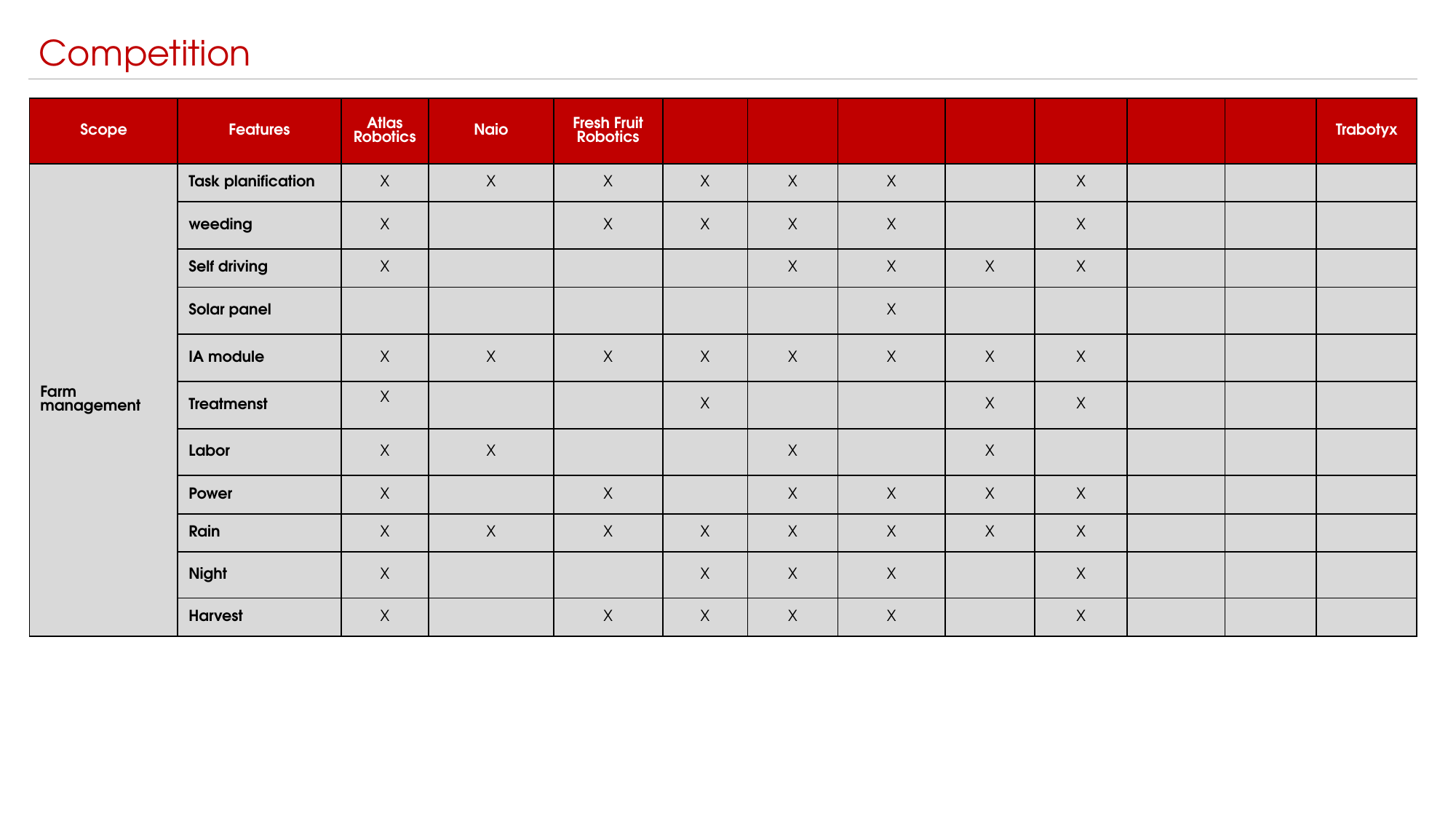

Competition
| Scope | Features | Atlas Robotics | Naio | Fresh Fruit Robotics |  |  |  |  |  |  |  | Trabotyx |
| --- | --- | --- | --- | --- | --- | --- | --- | --- | --- | --- | --- | --- |
| Farm management | Task planification | X | X | X | X | X | X |  | X |  |  |  |
|  | weeding | X |  | X | X | X | X |  | X |  |  |  |
|  | Self driving | X |  |  |  | X | X | X | X |  |  |  |
|  | Solar panel |  |  |  |  |  | X |  |  |  |  |  |
|  | IA module | X | X | X | X | X | X | X | X |  |  |  |
|  | Treatmenst | X |  |  | X |  |  | X | X |  |  |  |
|  | Labor | X | X |  |  | X |  | X |  |  |  |  |
|  | Power | X |  | X |  | X | X | X | X |  |  |  |
|  | Rain | X | X | X | X | X | X | X | X |  |  |  |
|  | Night | X |  |  | X | X | X |  | X |  |  |  |
|  | Harvest | X |  | X | X | X | X |  | X |  |  |  |